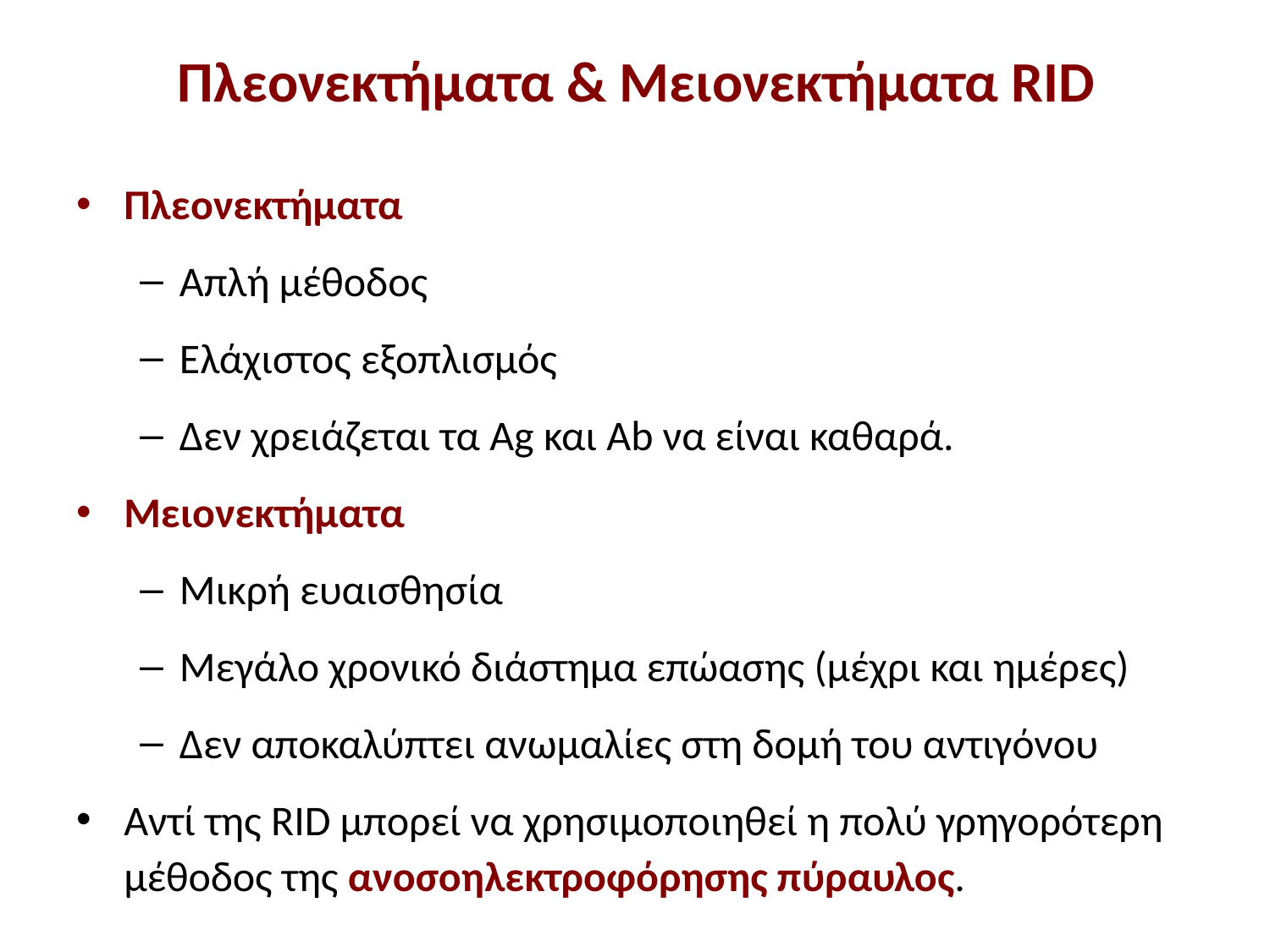

# Πλεονεκτήματα & Μειονεκτήματα RID
Πλεονεκτήματα
Απλή μέθοδος
Ελάχιστος εξοπλισμός
Δεν χρειάζεται τα Ag και Ab να είναι καθαρά.
Μειονεκτήματα
Μικρή ευαισθησία
Μεγάλο χρονικό διάστημα επώασης (μέχρι και ημέρες)
Δεν αποκαλύπτει ανωμαλίες στη δομή του αντιγόνου
Αντί της RID μπορεί να χρησιμοποιηθεί η πολύ γρηγορότερη μέθοδος της ανοσοηλεκτροφόρησης πύραυλος.